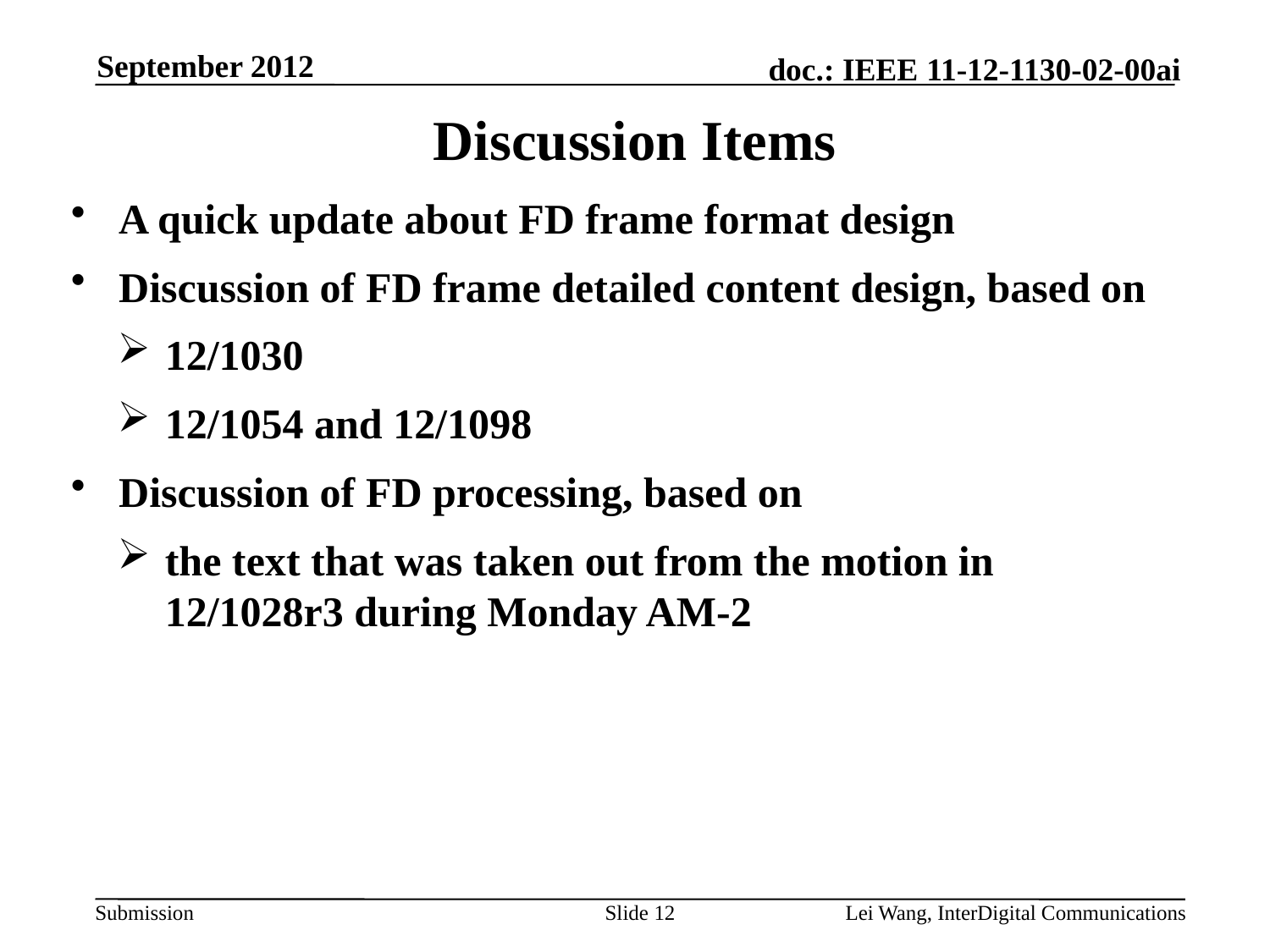

September 2012
Discussion Items
A quick update about FD frame format design
Discussion of FD frame detailed content design, based on
12/1030
12/1054 and 12/1098
Discussion of FD processing, based on
the text that was taken out from the motion in 12/1028r3 during Monday AM-2
Slide 12
Lei Wang, InterDigital Communications